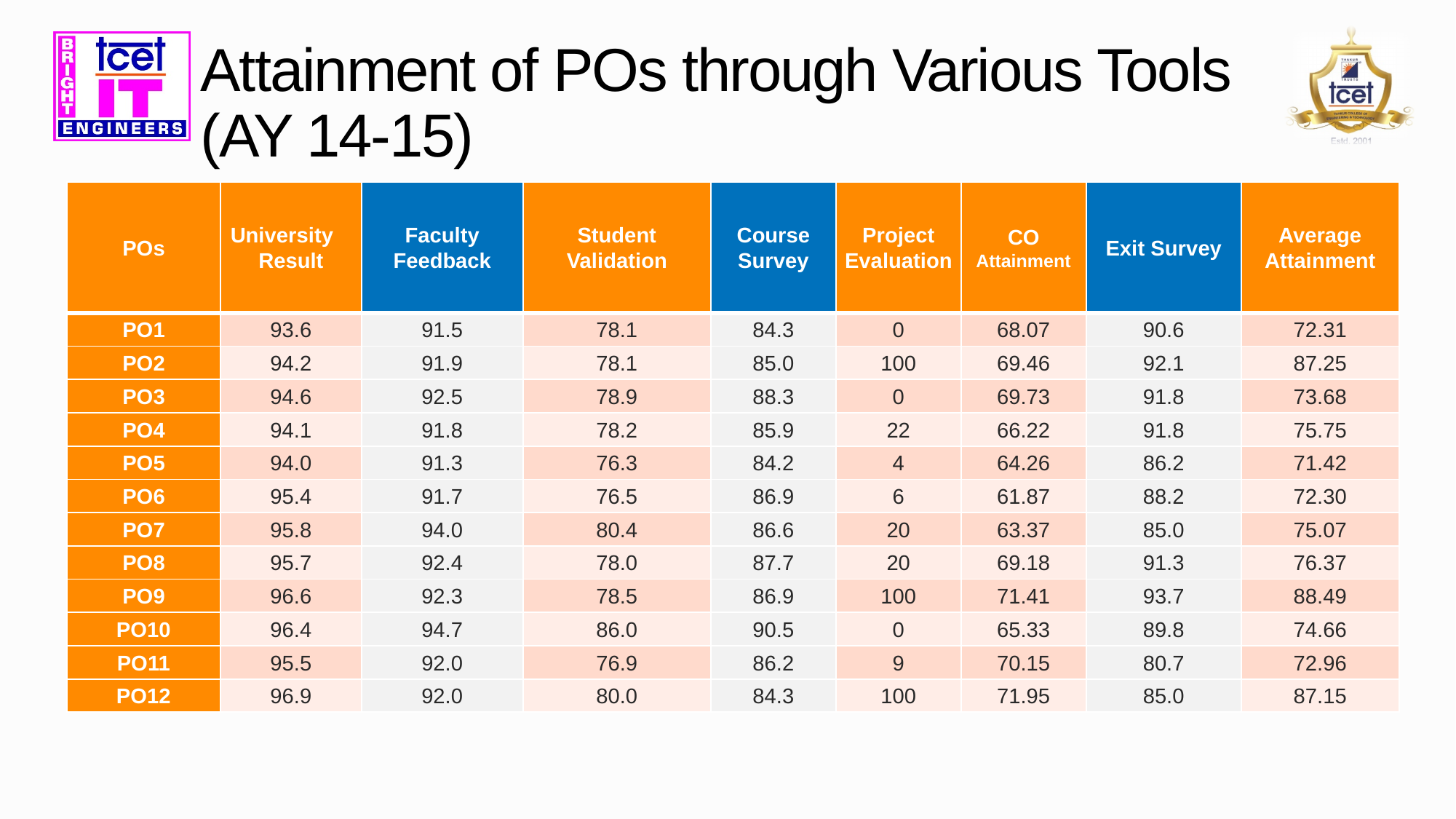

# Attainment of POs through Various Tools (AY 14-15)
| POs | University Result | Faculty Feedback | Student Validation | Course Survey | Project Evaluation | CO Attainment | Exit Survey | Average Attainment |
| --- | --- | --- | --- | --- | --- | --- | --- | --- |
| PO1 | 93.6 | 91.5 | 78.1 | 84.3 | 0 | 68.07 | 90.6 | 72.31 |
| PO2 | 94.2 | 91.9 | 78.1 | 85.0 | 100 | 69.46 | 92.1 | 87.25 |
| PO3 | 94.6 | 92.5 | 78.9 | 88.3 | 0 | 69.73 | 91.8 | 73.68 |
| PO4 | 94.1 | 91.8 | 78.2 | 85.9 | 22 | 66.22 | 91.8 | 75.75 |
| PO5 | 94.0 | 91.3 | 76.3 | 84.2 | 4 | 64.26 | 86.2 | 71.42 |
| PO6 | 95.4 | 91.7 | 76.5 | 86.9 | 6 | 61.87 | 88.2 | 72.30 |
| PO7 | 95.8 | 94.0 | 80.4 | 86.6 | 20 | 63.37 | 85.0 | 75.07 |
| PO8 | 95.7 | 92.4 | 78.0 | 87.7 | 20 | 69.18 | 91.3 | 76.37 |
| PO9 | 96.6 | 92.3 | 78.5 | 86.9 | 100 | 71.41 | 93.7 | 88.49 |
| PO10 | 96.4 | 94.7 | 86.0 | 90.5 | 0 | 65.33 | 89.8 | 74.66 |
| PO11 | 95.5 | 92.0 | 76.9 | 86.2 | 9 | 70.15 | 80.7 | 72.96 |
| PO12 | 96.9 | 92.0 | 80.0 | 84.3 | 100 | 71.95 | 85.0 | 87.15 |